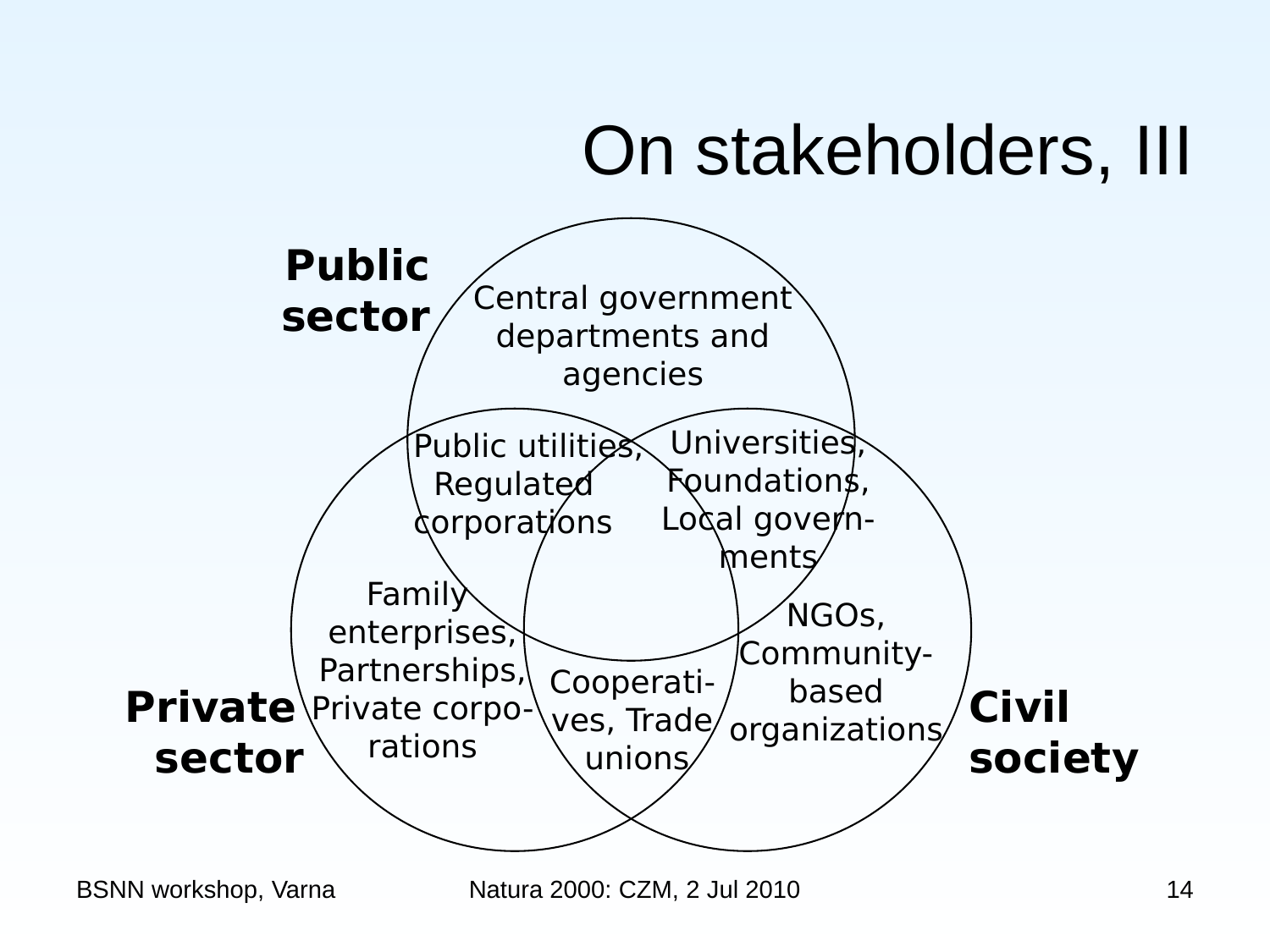

# On stakeholders, III

Public sector
Central government
departments and agencies

Universities,
Foundations,
Local govern-ments
Public utilities,
  Regulated
corporations
Family
enterprises, Partnerships,
Private corpo-rations
NGOs,
Community-
based
organizations
Cooperati-ves, Trade
 unions
Private
  sector
Civil
society
BSNN workshop, Varna
Natura 2000: CZM, 2 Jul 2010
14